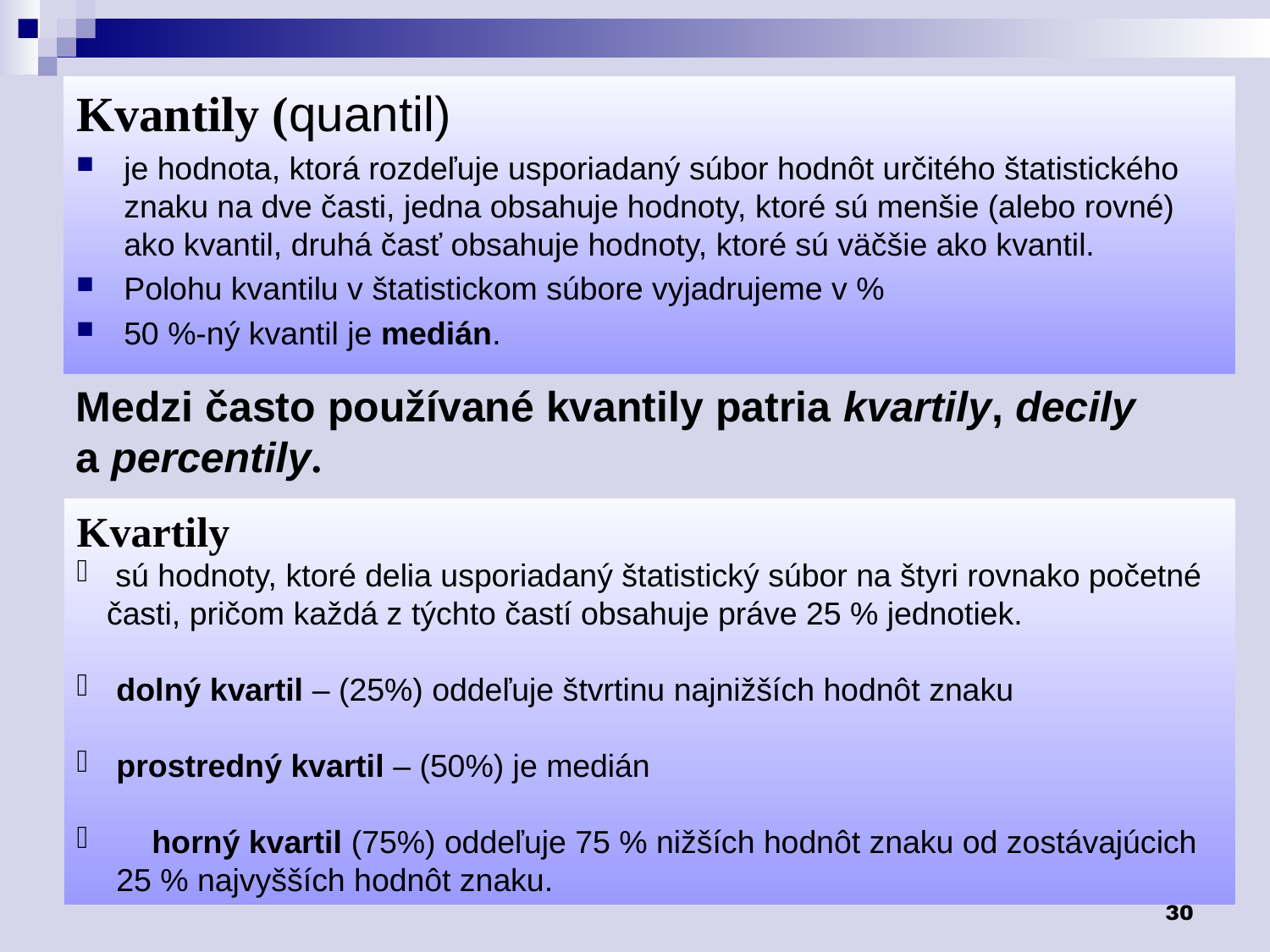

Kvantily (quantil)
je hodnota, ktorá rozdeľuje usporiadaný súbor hodnôt určitého štatistického znaku na dve časti, jedna obsahuje hodnoty, ktoré sú menšie (alebo rovné) ako kvantil, druhá časť obsahuje hodnoty, ktoré sú väčšie ako kvantil.
Polohu kvantilu v štatistickom súbore vyjadrujeme v %
50 %-ný kvantil je medián.
Medzi často používané kvantily patria kvartily, decily a percentily.

Kvartily
 sú hodnoty, ktoré delia usporiadaný štatistický súbor na štyri rovnako početné časti, pričom každá z týchto častí obsahuje práve 25 % jednotiek.

dolný kvartil – (25%) oddeľuje štvrtinu najnižších hodnôt znaku

prostredný kvartil – (50%) je medián

    horný kvartil (75%) oddeľuje 75 % nižších hodnôt znaku od zostávajúcich 25 % najvyšších hodnôt znaku.
30